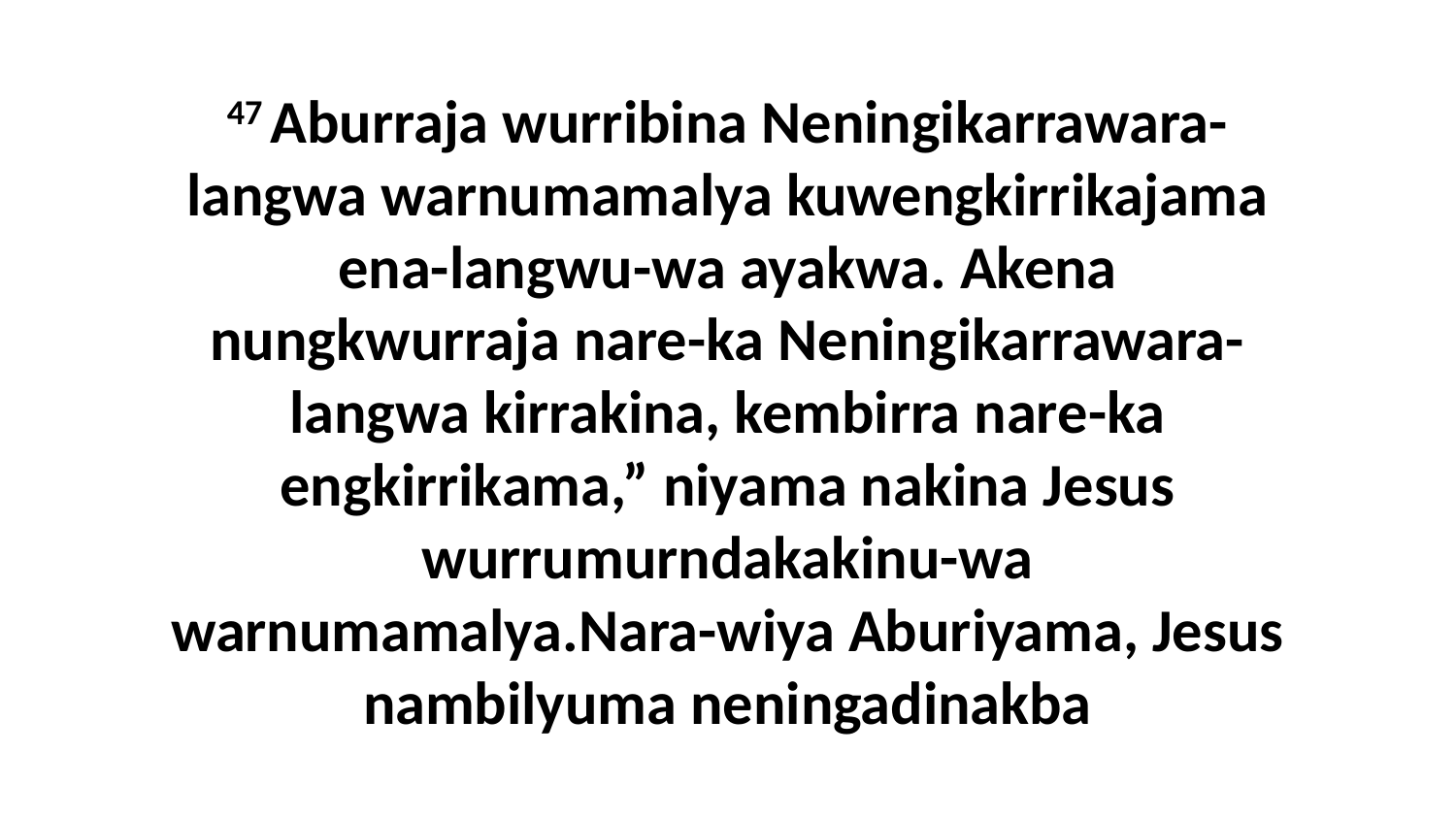

47 Aburraja wurribina Neningikarrawara-langwa warnumamalya kuwengkirrikajama ena-langwu-wa ayakwa. Akena nungkwurraja nare-ka Neningikarrawara-langwa kirrakina, kembirra nare-ka engkirrikama,” niyama nakina Jesus wurrumurndakakinu-wa warnumamalya.Nara-wiya Aburiyama, Jesus nambilyuma neningadinakba